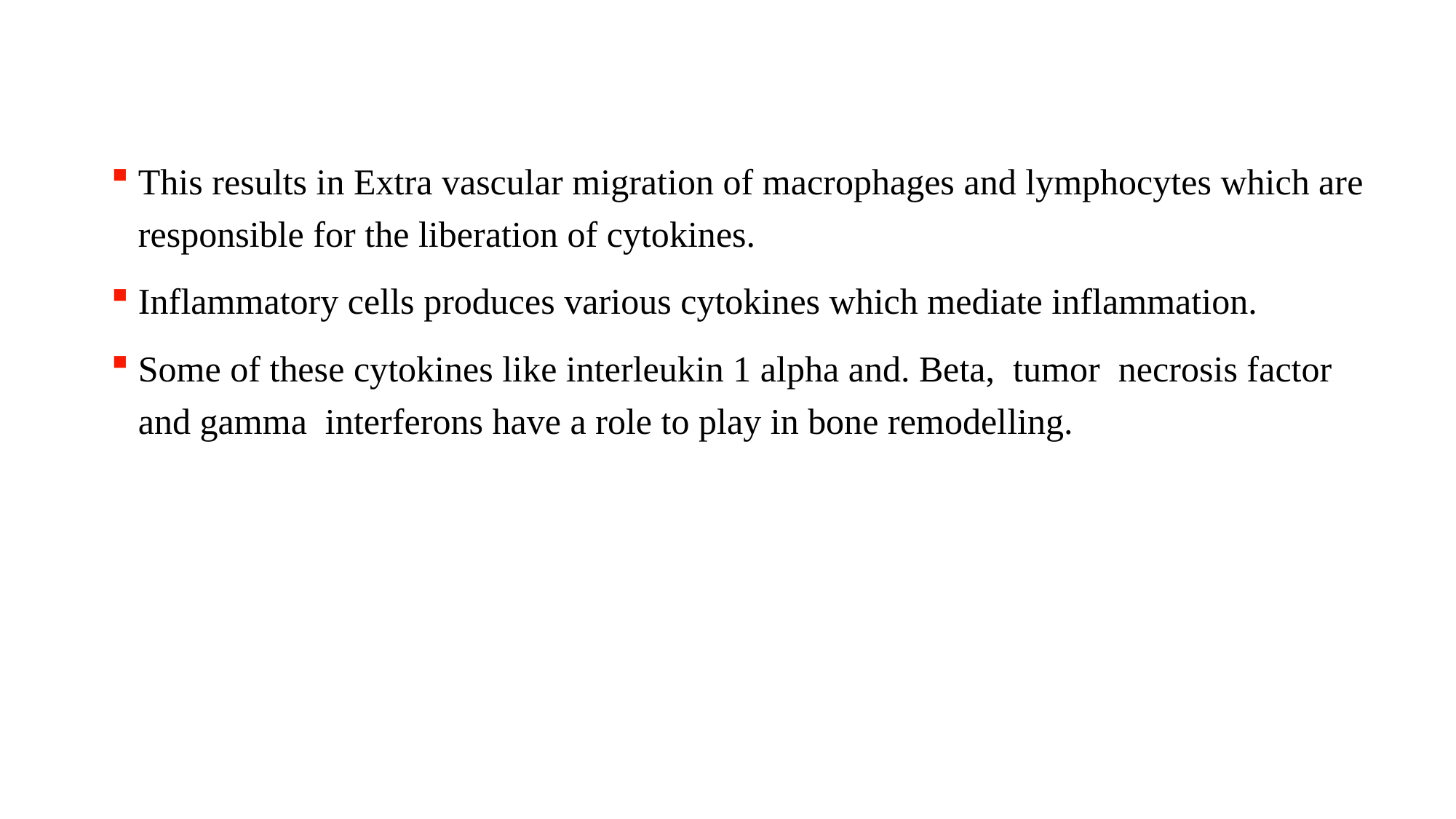

This results in Extra vascular migration of macrophages and lymphocytes which are responsible for the liberation of cytokines.
Inflammatory cells produces various cytokines which mediate inflammation.
Some of these cytokines like interleukin 1 alpha and. Beta,  tumor  necrosis factor and gamma  interferons have a role to play in bone remodelling.